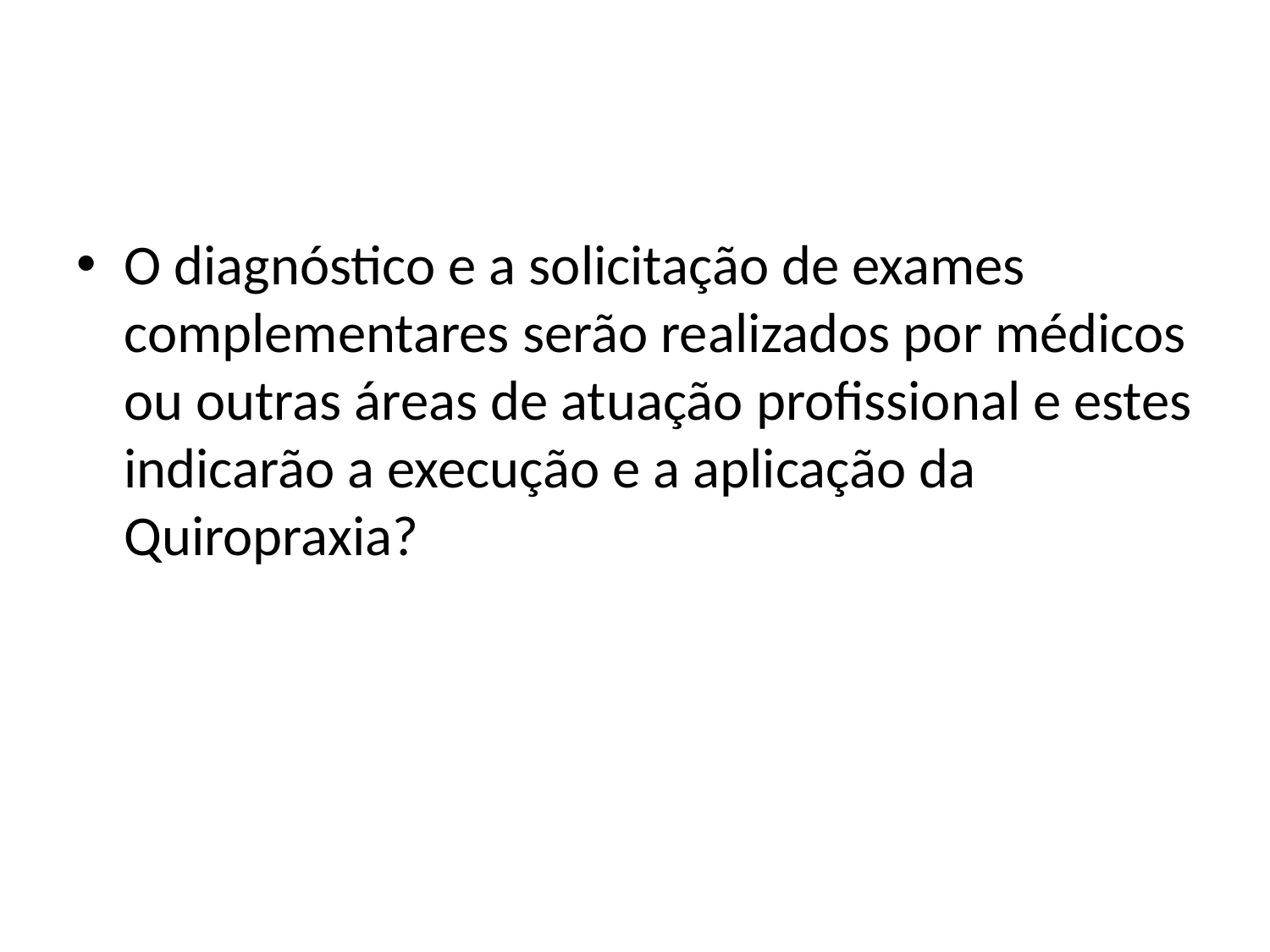

#
O diagnóstico e a solicitação de exames complementares serão realizados por médicos ou outras áreas de atuação profissional e estes indicarão a execução e a aplicação da Quiropraxia?